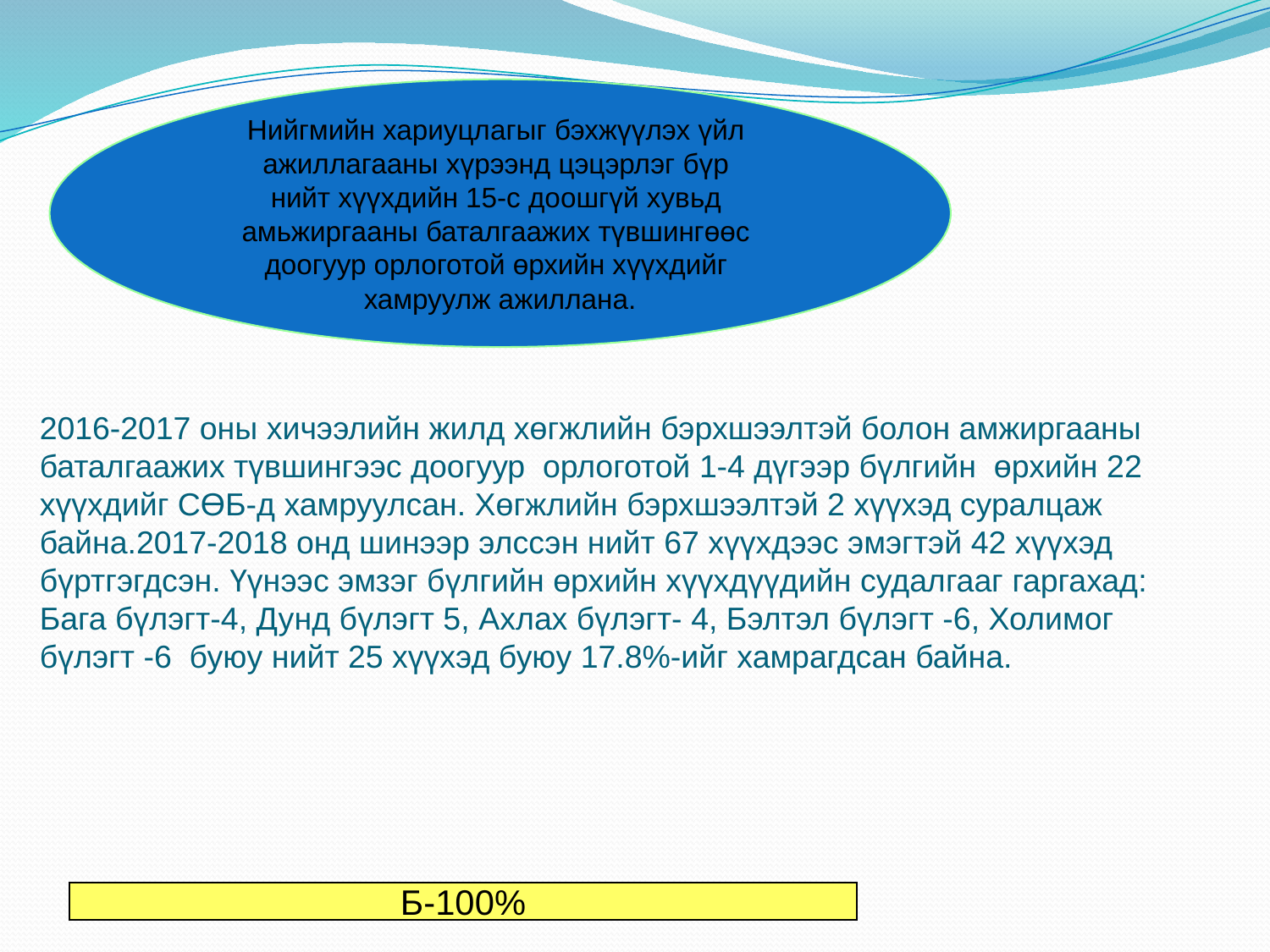

Нийгмийн хариуцлагыг бэхжүүлэх үйл
ажиллагааны хүрээнд цэцэрлэг бүр
нийт хүүхдийн 15-с доошгүй хувьд
амьжиргааны баталгаажих түвшингөөс
доогуур орлоготой өрхийн хүүхдийг
хамруулж ажиллана.
# 2016-2017 оны хичээлийн жилд хөгжлийн бэрхшээлтэй болон амжиргааны баталгаажих түвшингээс доогуур  орлоготой 1-4 дүгээр бүлгийн  өрхийн 22 хүүхдийг СӨБ-д хамруулсан. Хөгжлийн бэрхшээлтэй 2 хүүхэд суралцаж байна.2017-2018 онд шинээр элссэн нийт 67 хүүхдээс эмэгтэй 42 хүүхэд бүртгэгдсэн. Үүнээс эмзэг бүлгийн өрхийн хүүхдүүдийн судалгааг гаргахад:   Бага бүлэгт-4, Дунд бүлэгт 5, Ахлах бүлэгт- 4, Бэлтэл бүлэгт -6, Холимог бүлэгт -6  буюу нийт 25 хүүхэд буюу 17.8%-ийг хамрагдсан байна.
Б-100%